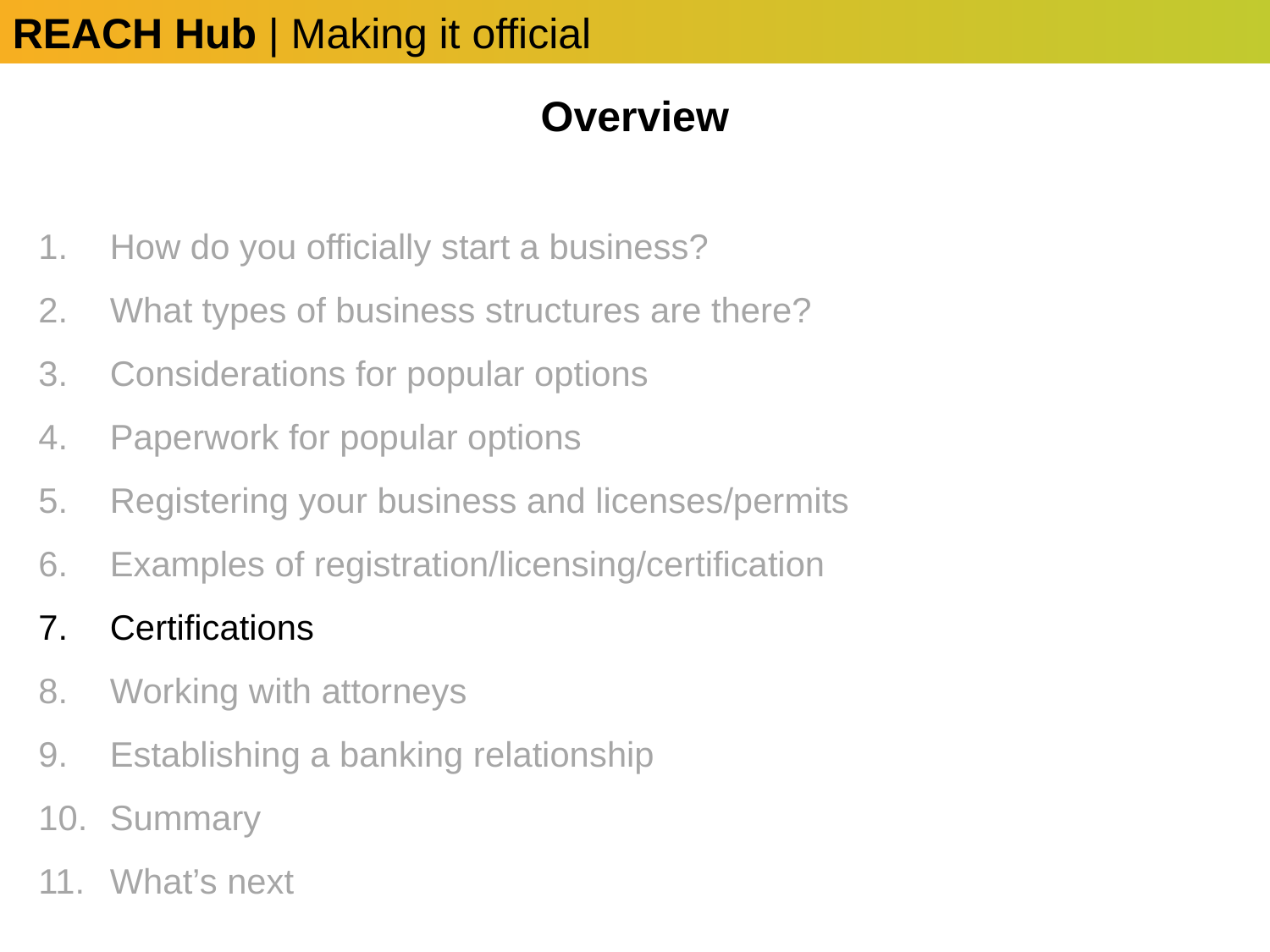

REACH Hub | Making it official
Overview

How do you officially start a business?
What types of business structures are there?
Considerations for popular options
Paperwork for popular options
Registering your business and licenses/permits
Examples of registration/licensing/certification
Certifications
Working with attorneys
Establishing a banking relationship
Summary
What’s next